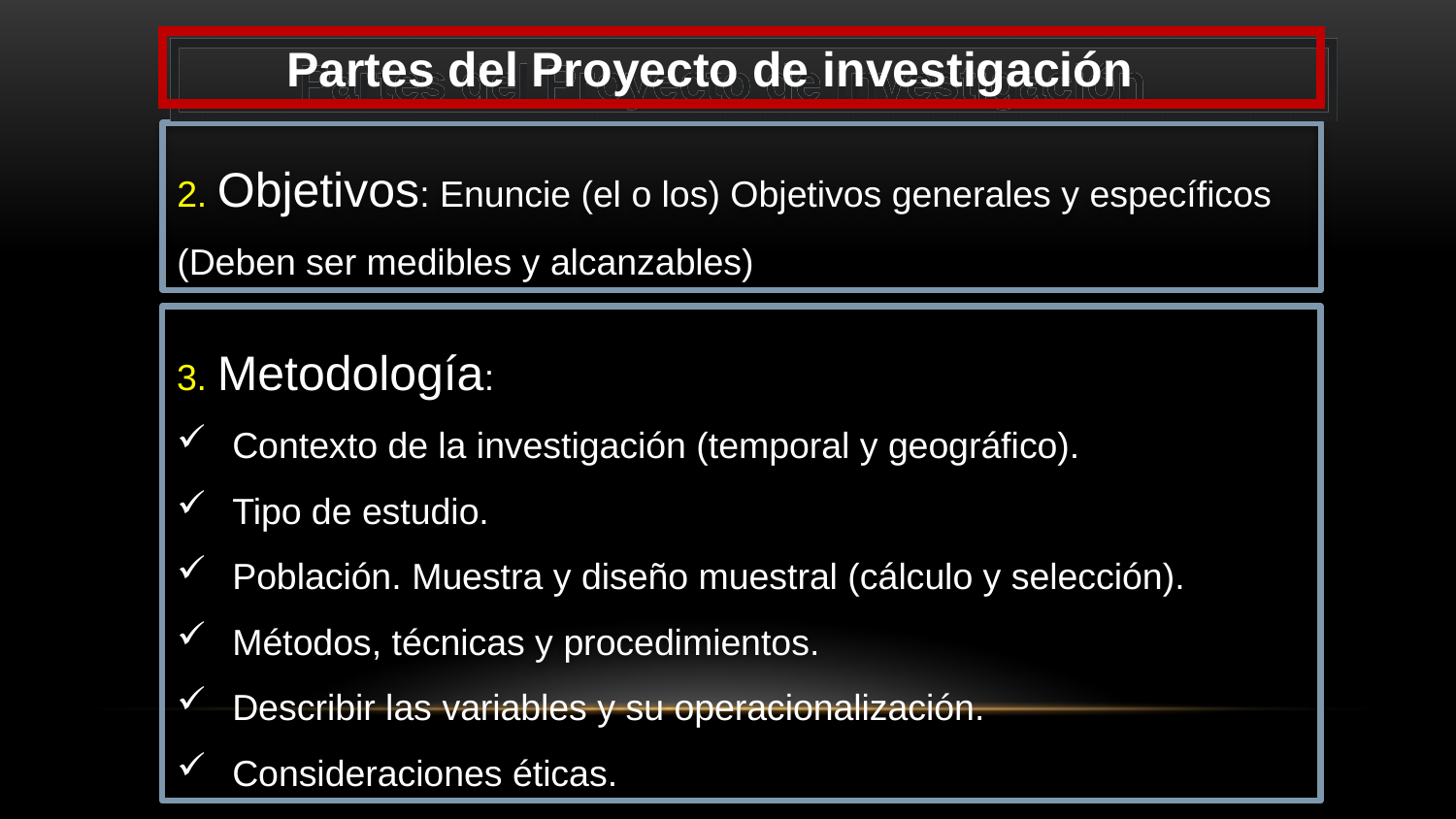

Partes del Proyecto de investigación
2. Objetivos: Enuncie (el o los) Objetivos generales y específicos (Deben ser medibles y alcanzables)
3. Metodología:
 Contexto de la investigación (temporal y geográfico).
 Tipo de estudio.
 Población. Muestra y diseño muestral (cálculo y selección).
 Métodos, técnicas y procedimientos.
 Describir las variables y su operacionalización.
 Consideraciones éticas.